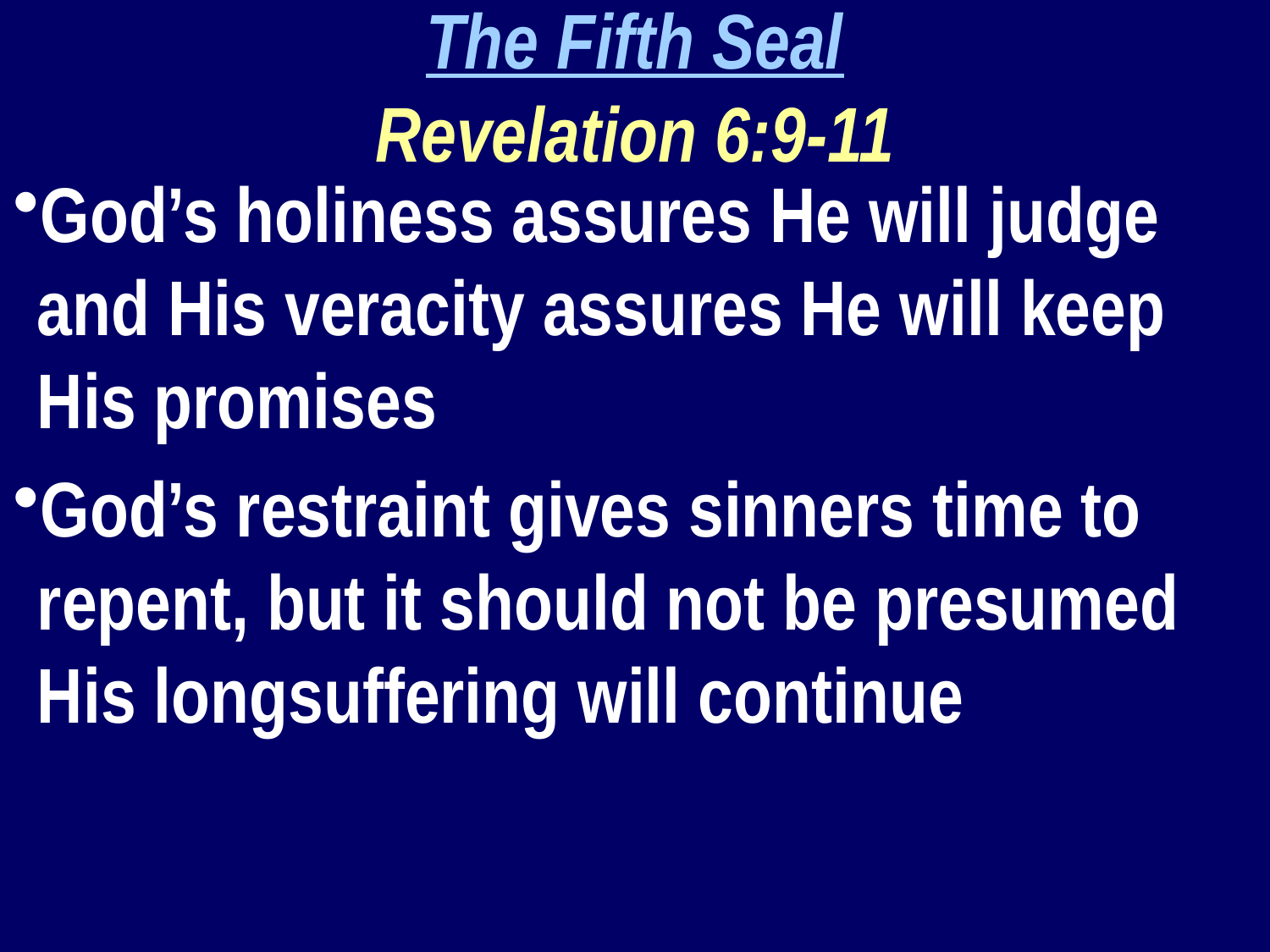

The Fifth Seal
Revelation 6:9-11
God’s holiness assures He will judge and His veracity assures He will keep His promises
God’s restraint gives sinners time to repent, but it should not be presumed His longsuffering will continue